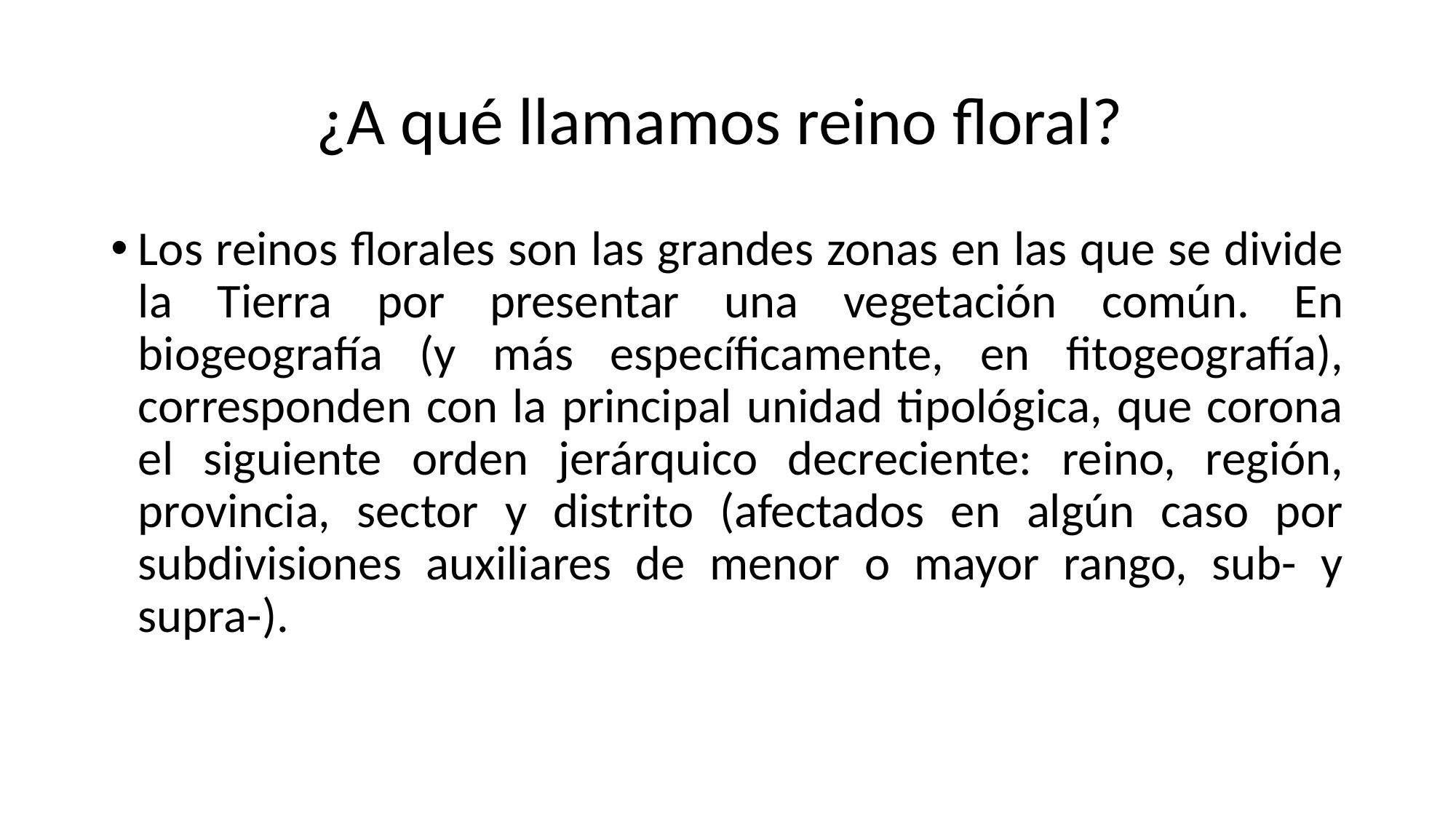

# ¿A qué llamamos reino floral?
Los reinos florales son las grandes zonas en las que se divide la Tierra por presentar una vegetación común. En biogeografía (y más específicamente, en fitogeografía), corresponden con la principal unidad tipológica, que corona el siguiente orden jerárquico decreciente: reino, región, provincia, sector y distrito (afectados en algún caso por subdivisiones auxiliares de menor o mayor rango, sub- y supra-).